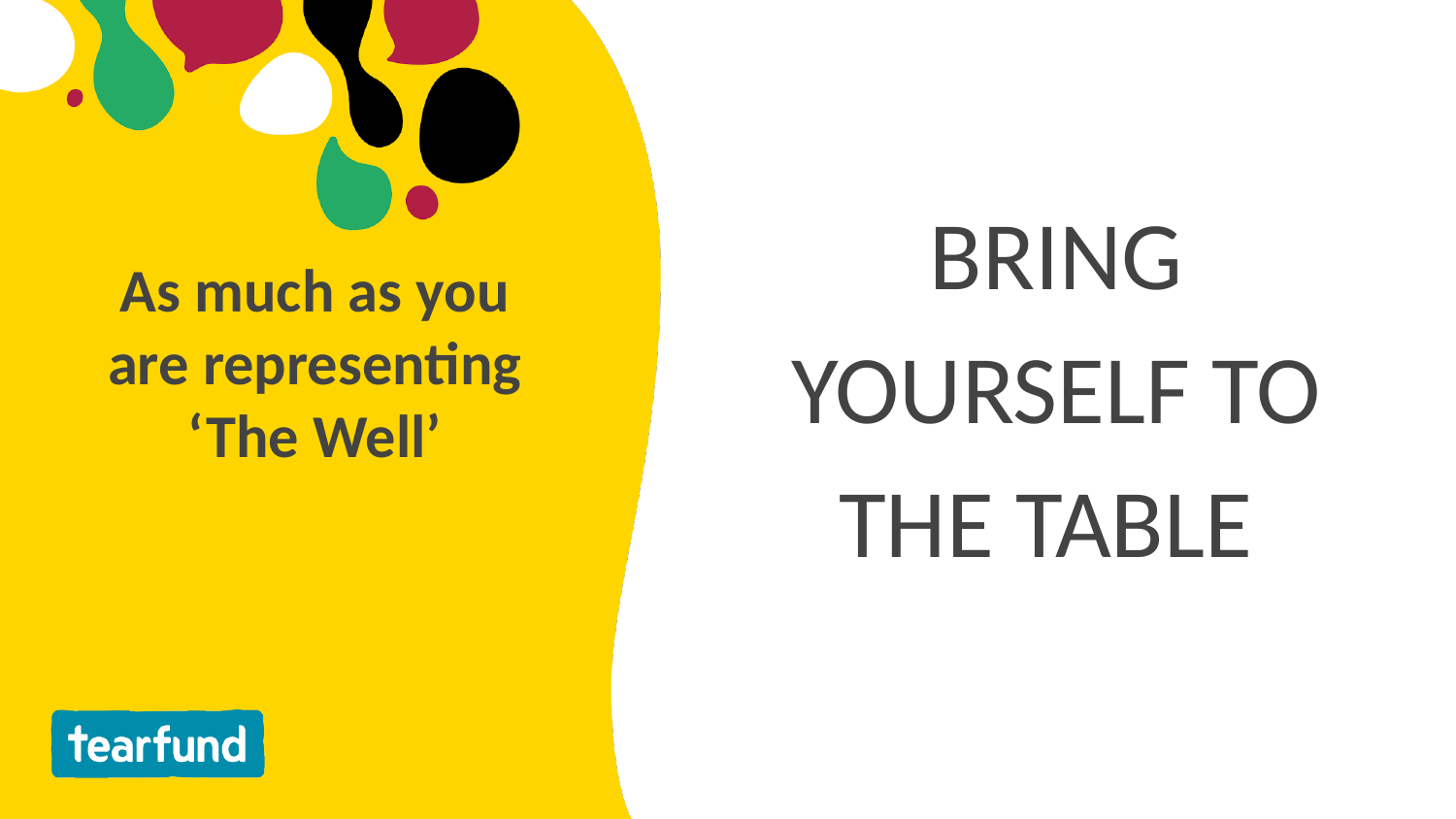

BRING YOURSELF TO THE TABLE
# As much as you are representing ‘The Well’